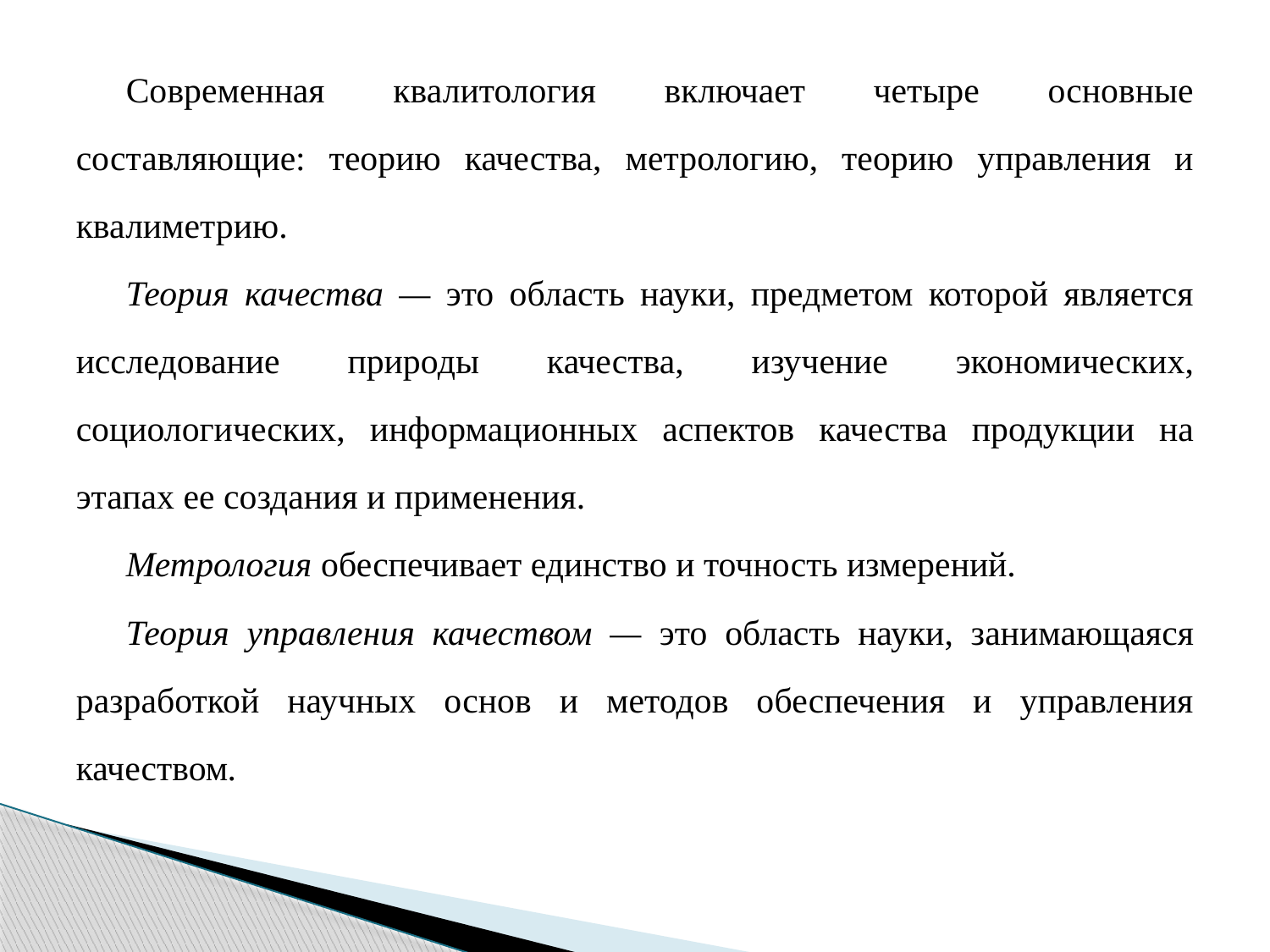

Современная квалитология включает четыре основные составляющие: теорию качества, метрологию, теорию управления и квалиметрию.
Теория качества — это область науки, предметом которой является исследование природы качества, изучение экономических, социологических, информационных аспектов качества продукции на этапах ее создания и применения.
Метрология обеспечивает единство и точность измерений.
Теория управления качеством — это область науки, занимающаяся разработкой научных основ и методов обеспечения и управления качеством.